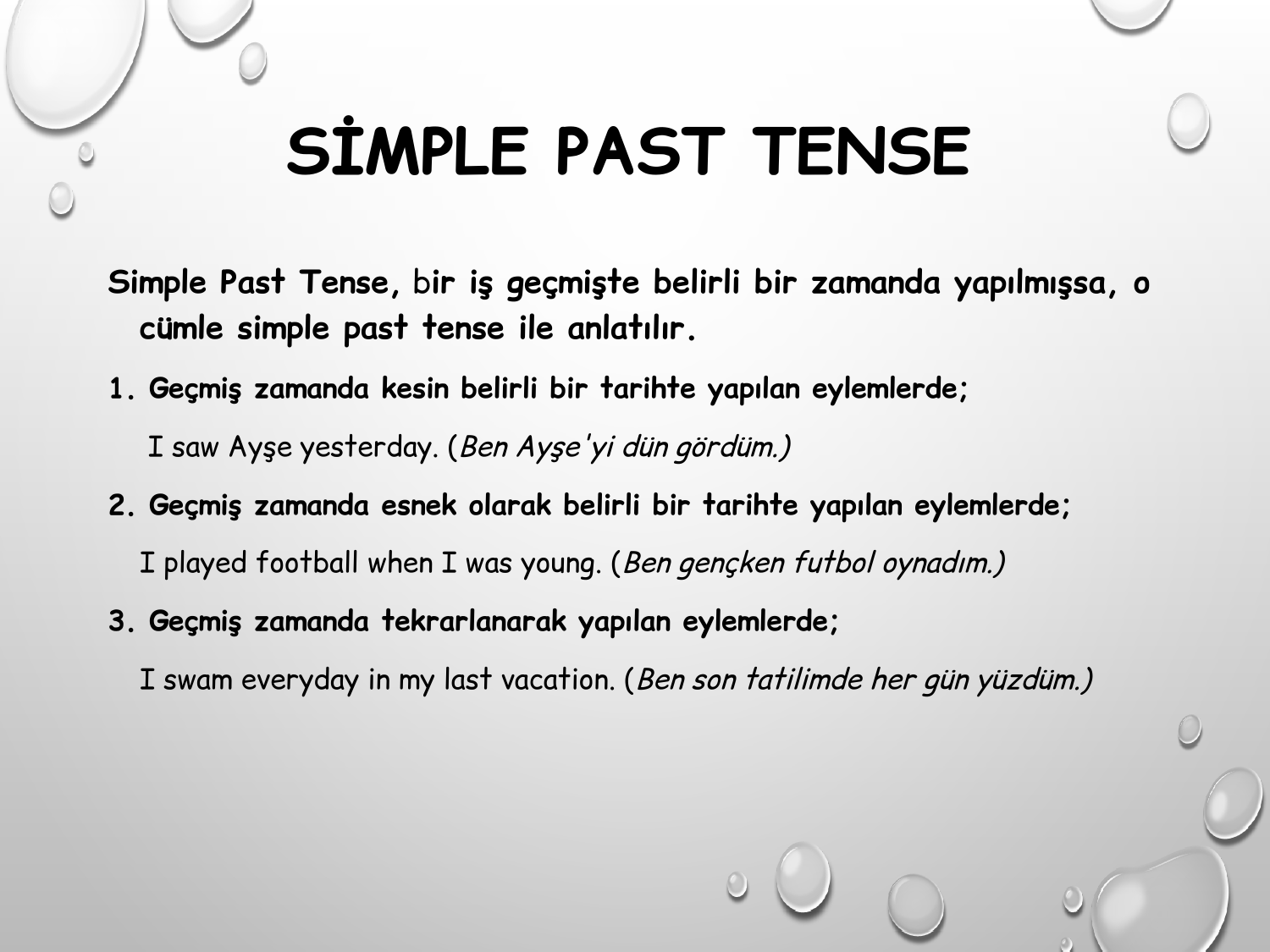

# Simple Past Tense
Simple Past Tense, bir iş geçmişte belirli bir zamanda yapılmışsa, o cümle simple past tense ile anlatılır.
1. Geçmiş zamanda kesin belirli bir tarihte yapılan eylemlerde;
	 I saw Ayşe yesterday. (Ben Ayşe'yi dün gördüm.)
2. Geçmiş zamanda esnek olarak belirli bir tarihte yapılan eylemlerde;
	I played football when I was young. (Ben gençken futbol oynadım.)
3. Geçmiş zamanda tekrarlanarak yapılan eylemlerde;
	I swam everyday in my last vacation. (Ben son tatilimde her gün yüzdüm.)